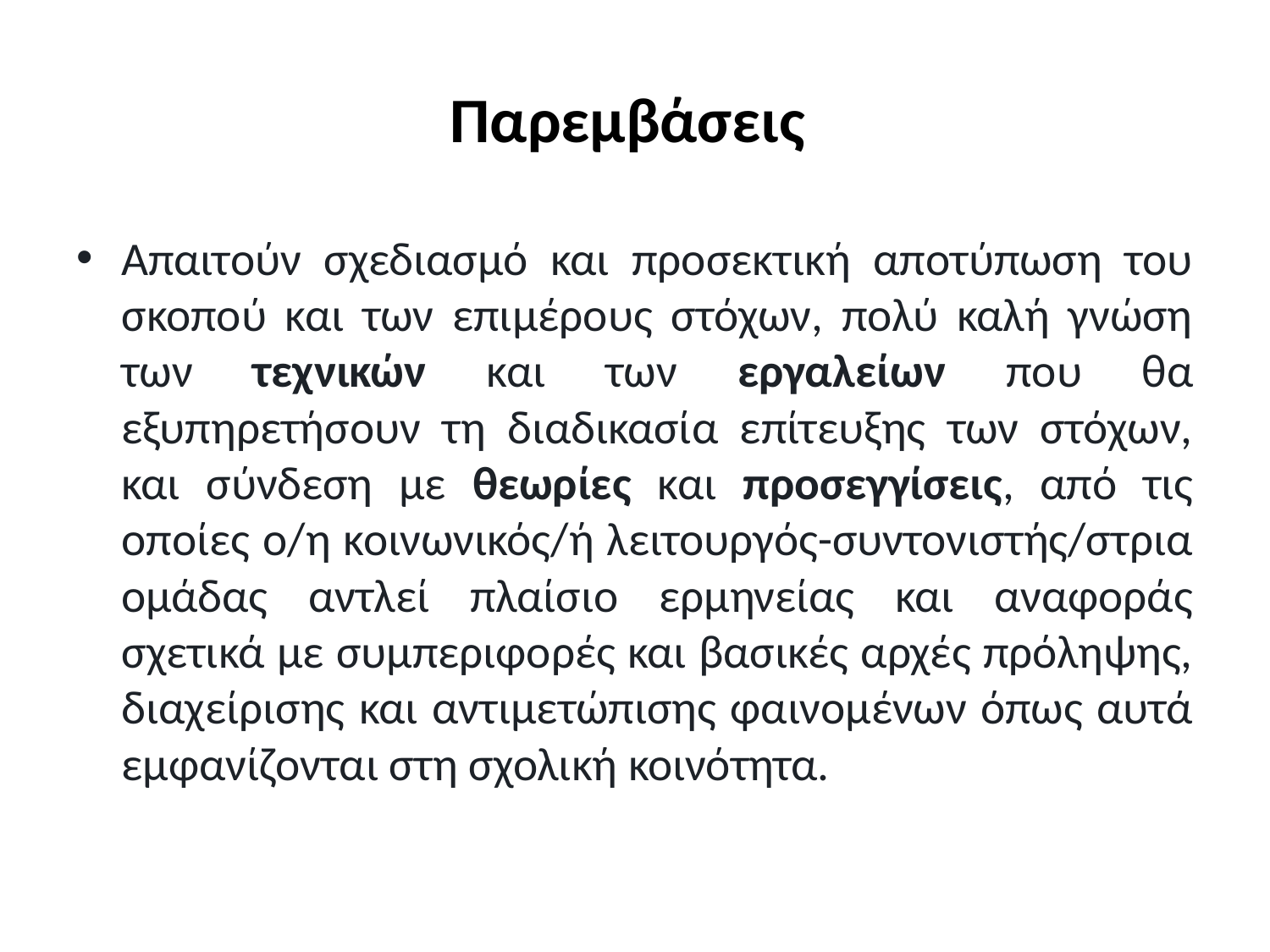

# Παρεμβάσεις
Απαιτούν σχεδιασμό και προσεκτική αποτύπωση του σκοπού και των επιμέρους στόχων, πολύ καλή γνώση των τεχνικών και των εργαλείων που θα εξυπηρετήσουν τη διαδικασία επίτευξης των στόχων, και σύνδεση με θεωρίες και προσεγγίσεις, από τις οποίες ο/η κοινωνικός/ή λειτουργός-συντονιστής/στρια ομάδας αντλεί πλαίσιο ερμηνείας και αναφοράς σχετικά με συμπεριφορές και βασικές αρχές πρόληψης, διαχείρισης και αντιμετώπισης φαινομένων όπως αυτά εμφανίζονται στη σχολική κοινότητα.